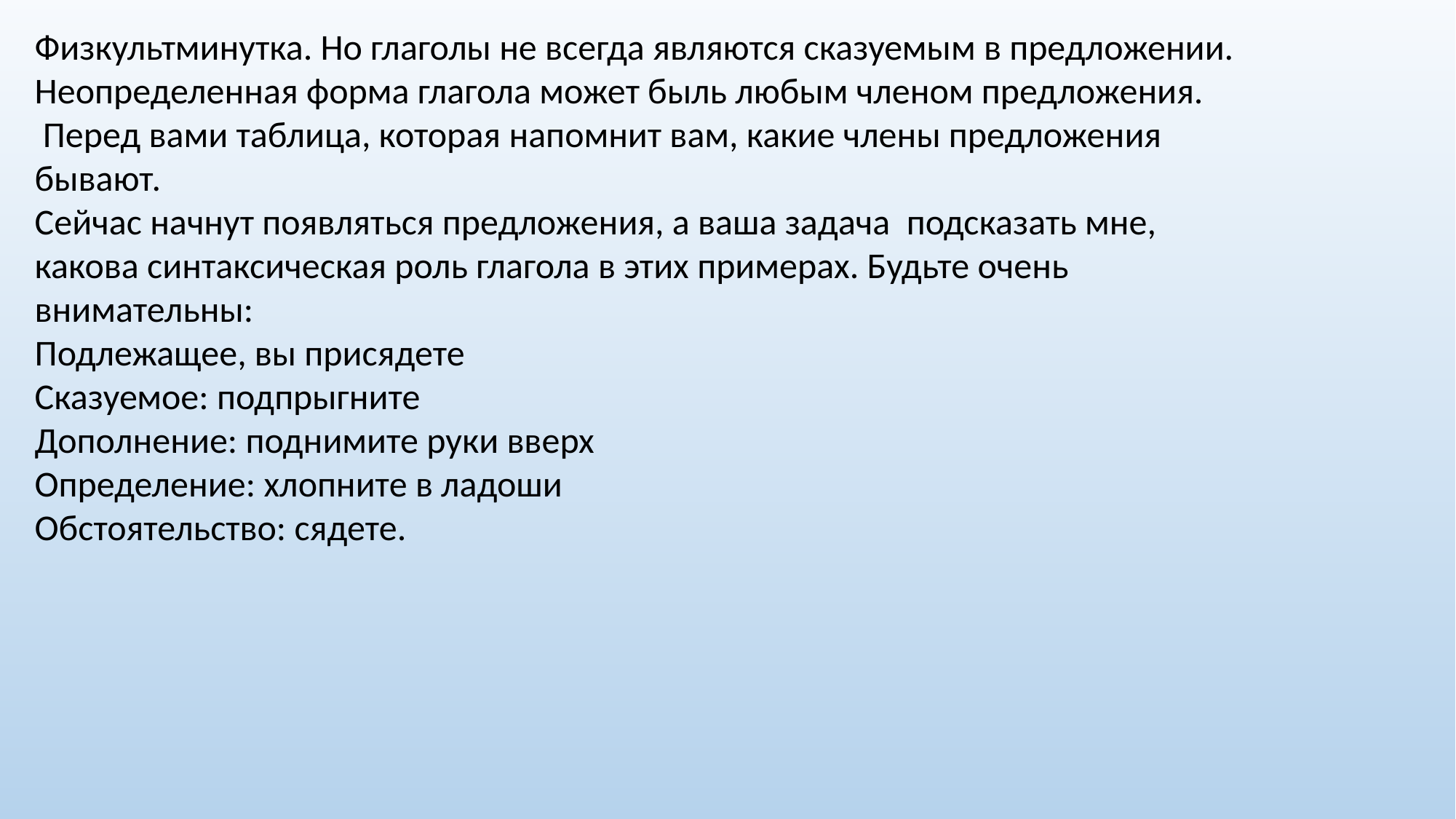

Физкультминутка. Но глаголы не всегда являются сказуемым в предложении. Неопределенная форма глагола может быль любым членом предложения.
 Перед вами таблица, которая напомнит вам, какие члены предложения бывают.
Сейчас начнут появляться предложения, а ваша задача  подсказать мне, какова синтаксическая роль глагола в этих примерах. Будьте очень внимательны:
Подлежащее, вы присядете
Сказуемое: подпрыгните
Дополнение: поднимите руки вверх
Определение: хлопните в ладоши
Обстоятельство: сядете.